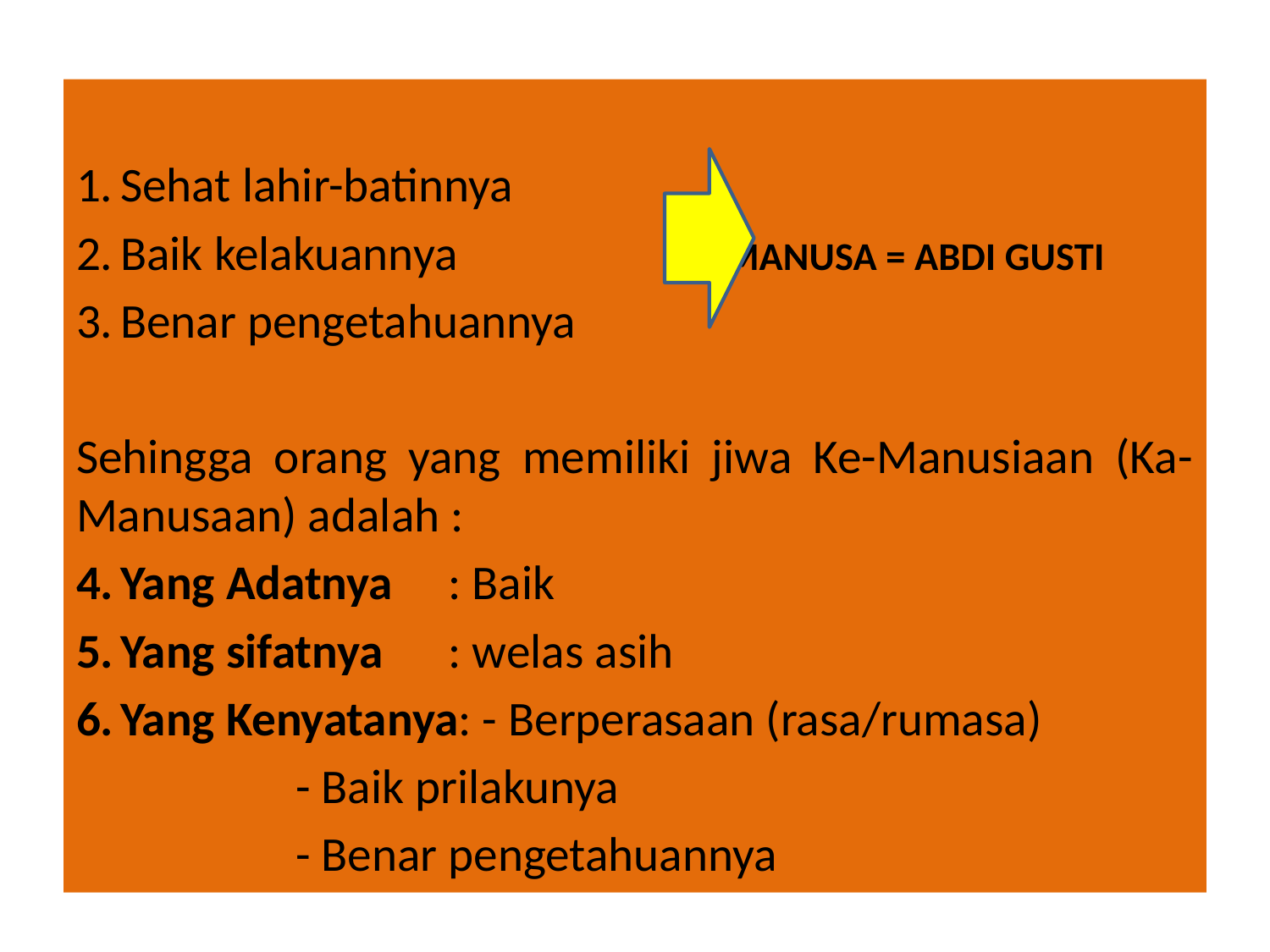

Sehat lahir-batinnya
Baik kelakuannya                              MANUSA = ABDI GUSTI
Benar pengetahuannya

Sehingga orang yang memiliki jiwa Ke-Manusiaan (Ka-Manusaan) adalah :
Yang Adatnya	: Baik
Yang sifatnya	: welas asih
Yang Kenyatanya: - Berperasaan (rasa/rumasa)
			 	      - Baik prilakunya
			 	      - Benar pengetahuannya